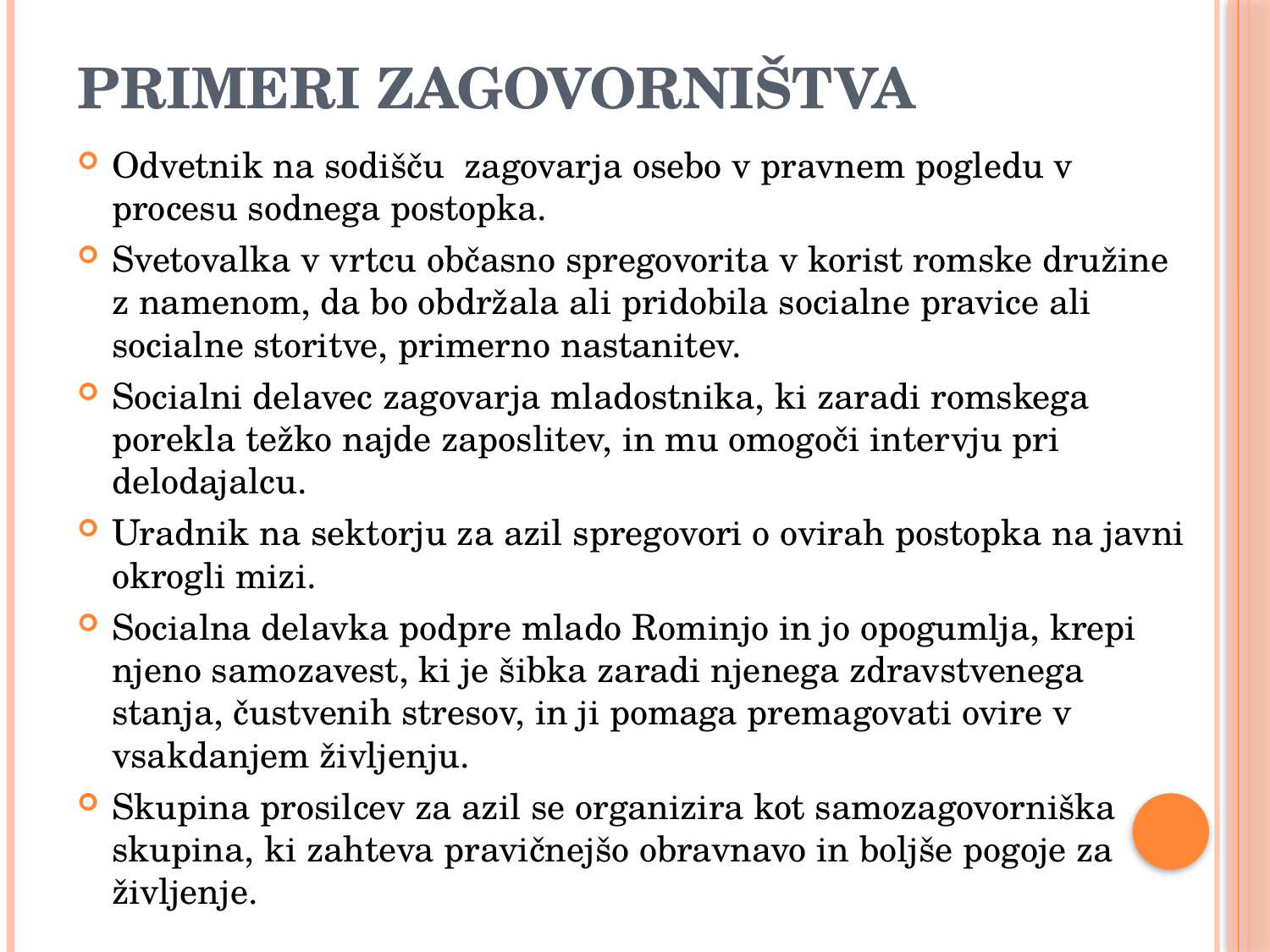

# Primeri zagovorništva
Odvetnik na sodišču  zagovarja osebo v pravnem pogledu v procesu sodnega postopka.
Svetovalka v vrtcu občasno spregovorita v korist romske družine z namenom, da bo obdržala ali pridobila socialne pravice ali socialne storitve, primerno nastanitev.
Socialni delavec zagovarja mladostnika, ki zaradi romskega porekla težko najde zaposlitev, in mu omogoči intervju pri delodajalcu.
Uradnik na sektorju za azil spregovori o ovirah postopka na javni okrogli mizi.
Socialna delavka podpre mlado Rominjo in jo opogumlja, krepi njeno samozavest, ki je šibka zaradi njenega zdravstvenega stanja, čustvenih stresov, in ji pomaga premagovati ovire v vsakdanjem življenju.
Skupina prosilcev za azil se organizira kot samozagovorniška skupina, ki zahteva pravičnejšo obravnavo in boljše pogoje za življenje.